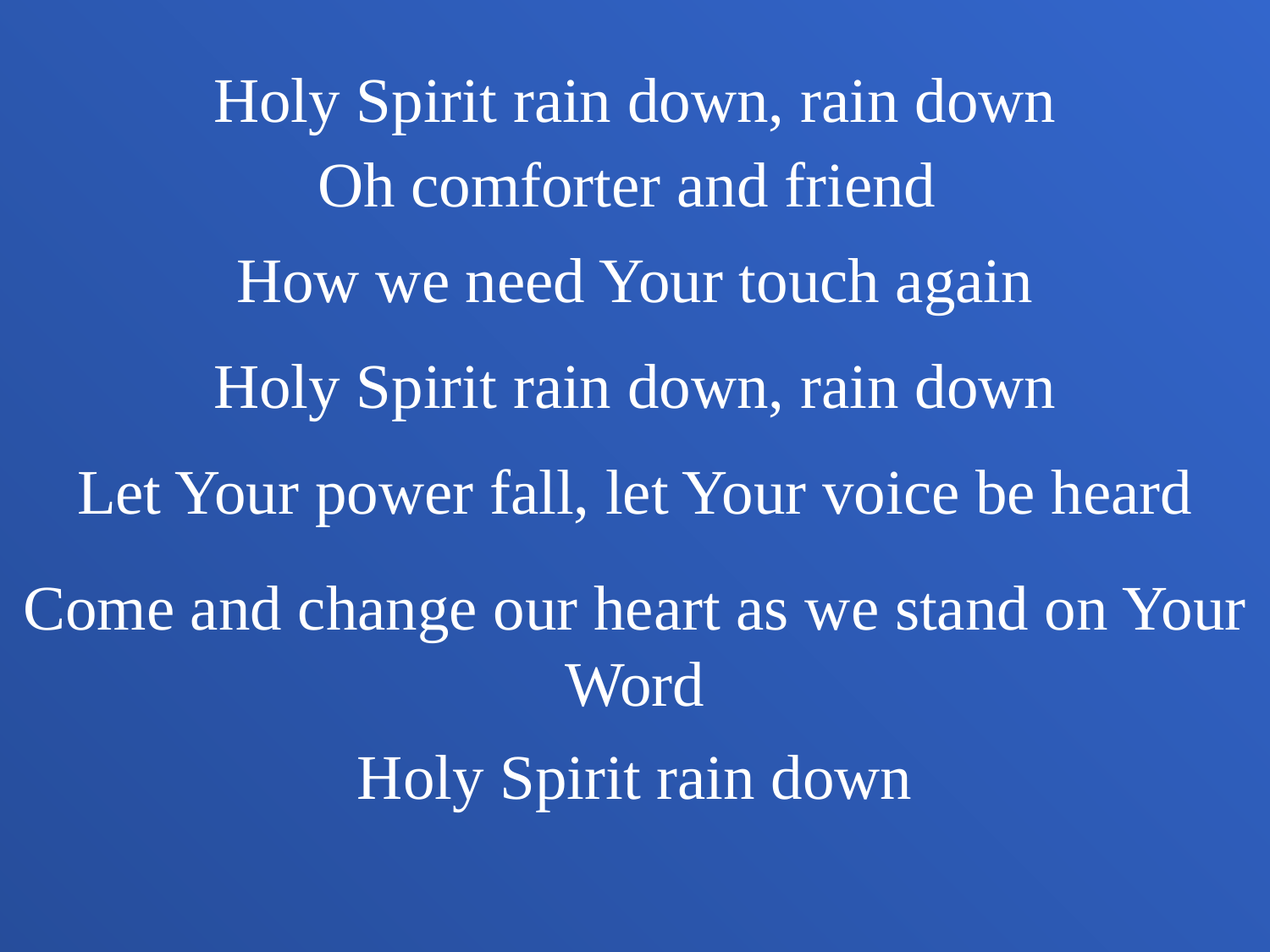

Holy Spirit rain down, rain down
Oh comforter and friend
How we need Your touch again
Holy Spirit rain down, rain down
Let Your power fall, let Your voice be heard
Come and change our heart as we stand on Your Word
Holy Spirit rain down